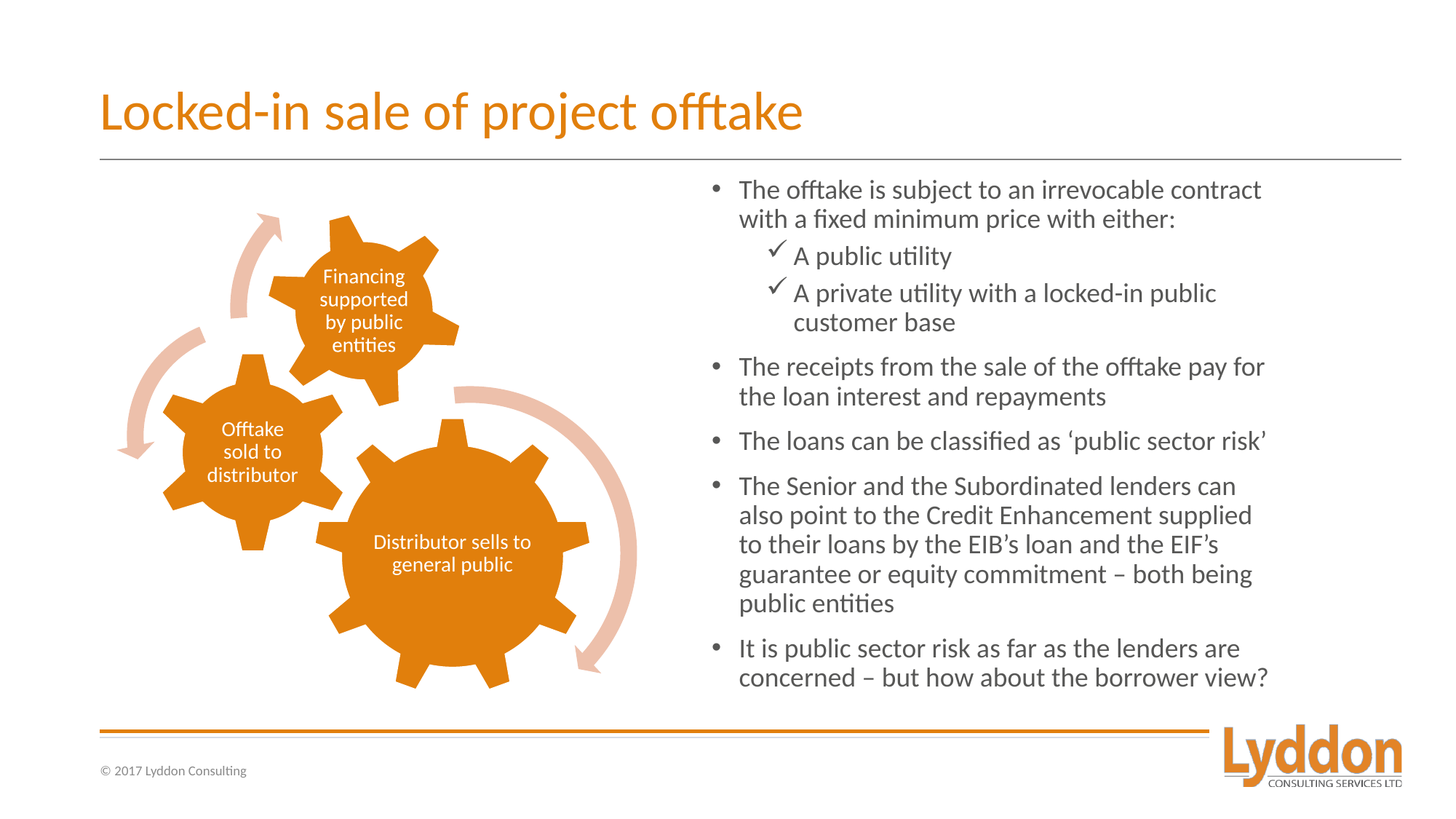

# Locked-in sale of project offtake
The offtake is subject to an irrevocable contract with a fixed minimum price with either:
A public utility
A private utility with a locked-in public customer base
The receipts from the sale of the offtake pay for the loan interest and repayments
The loans can be classified as ‘public sector risk’
The Senior and the Subordinated lenders can also point to the Credit Enhancement supplied to their loans by the EIB’s loan and the EIF’s guarantee or equity commitment – both being public entities
It is public sector risk as far as the lenders are concerned – but how about the borrower view?
Distributor sells to general public
Offtake sold to distributor
Financing supported by public entities